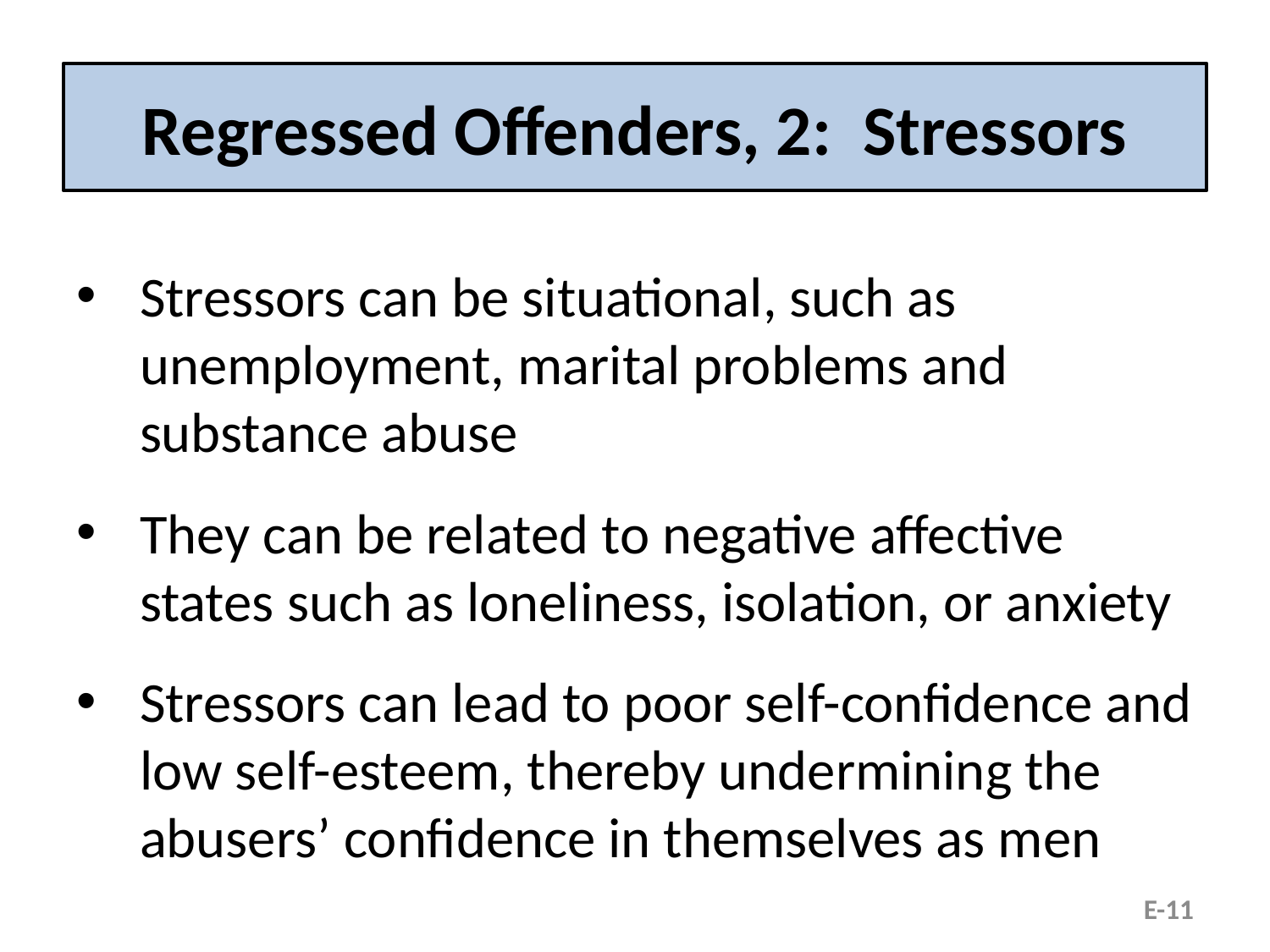

# Regressed Offenders, 2:  Stressors
Stressors can be situational, such as unemployment, marital problems and substance abuse

They can be related to negative affective states such as loneliness, isolation, or anxiety

Stressors can lead to poor self-confidence and low self-esteem, thereby undermining the abusers’ confidence in themselves as men

E-11